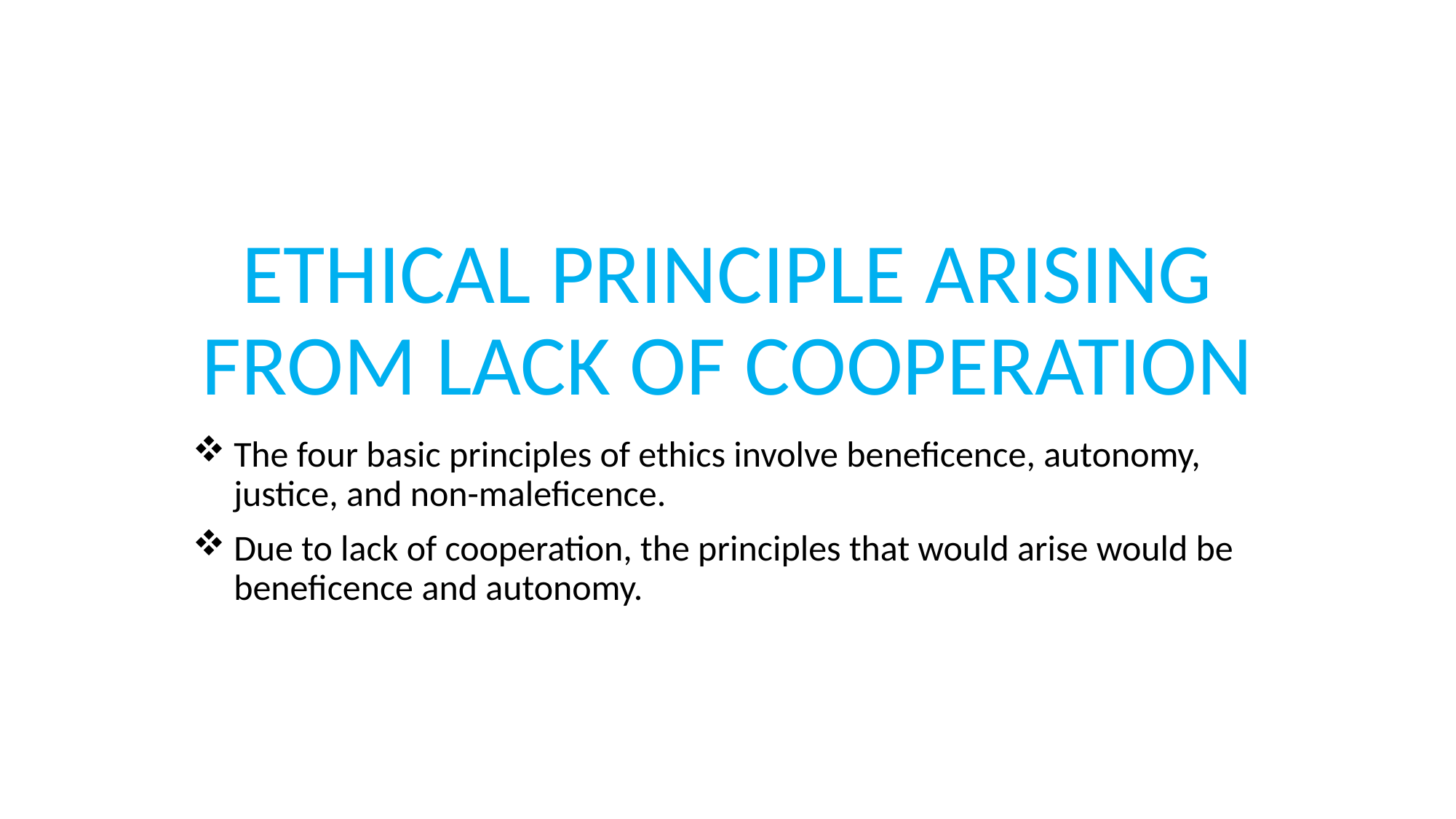

# ETHICAL PRINCIPLE ARISING FROM LACK OF COOPERATION
The four basic principles of ethics involve beneficence, autonomy, justice, and non-maleficence.
Due to lack of cooperation, the principles that would arise would be beneficence and autonomy.